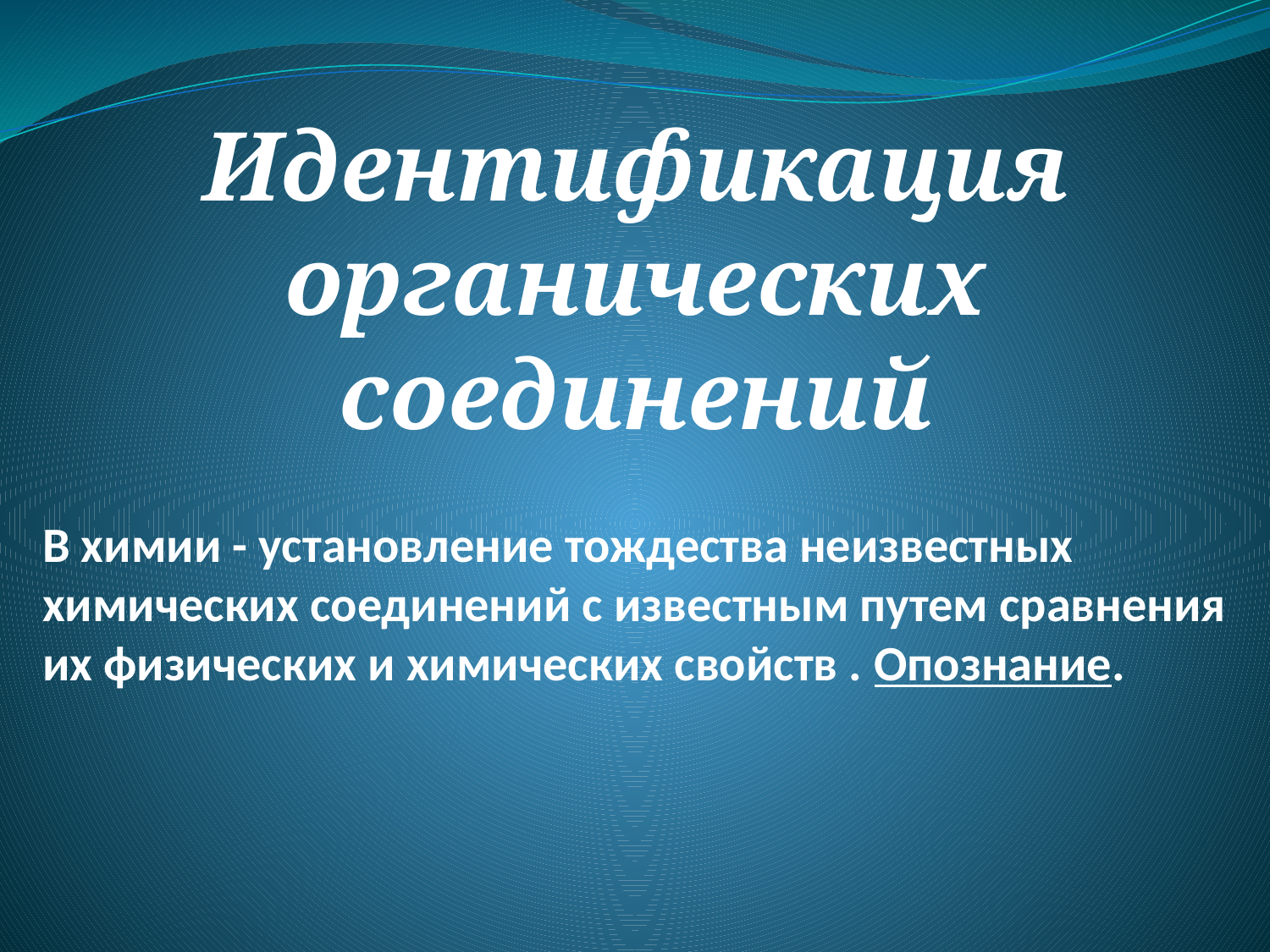

Идентификация органических соединений

В химии - установление тождества неизвестных химических соединений с известным путем сравнения их физических и химических свойств . Опознание.